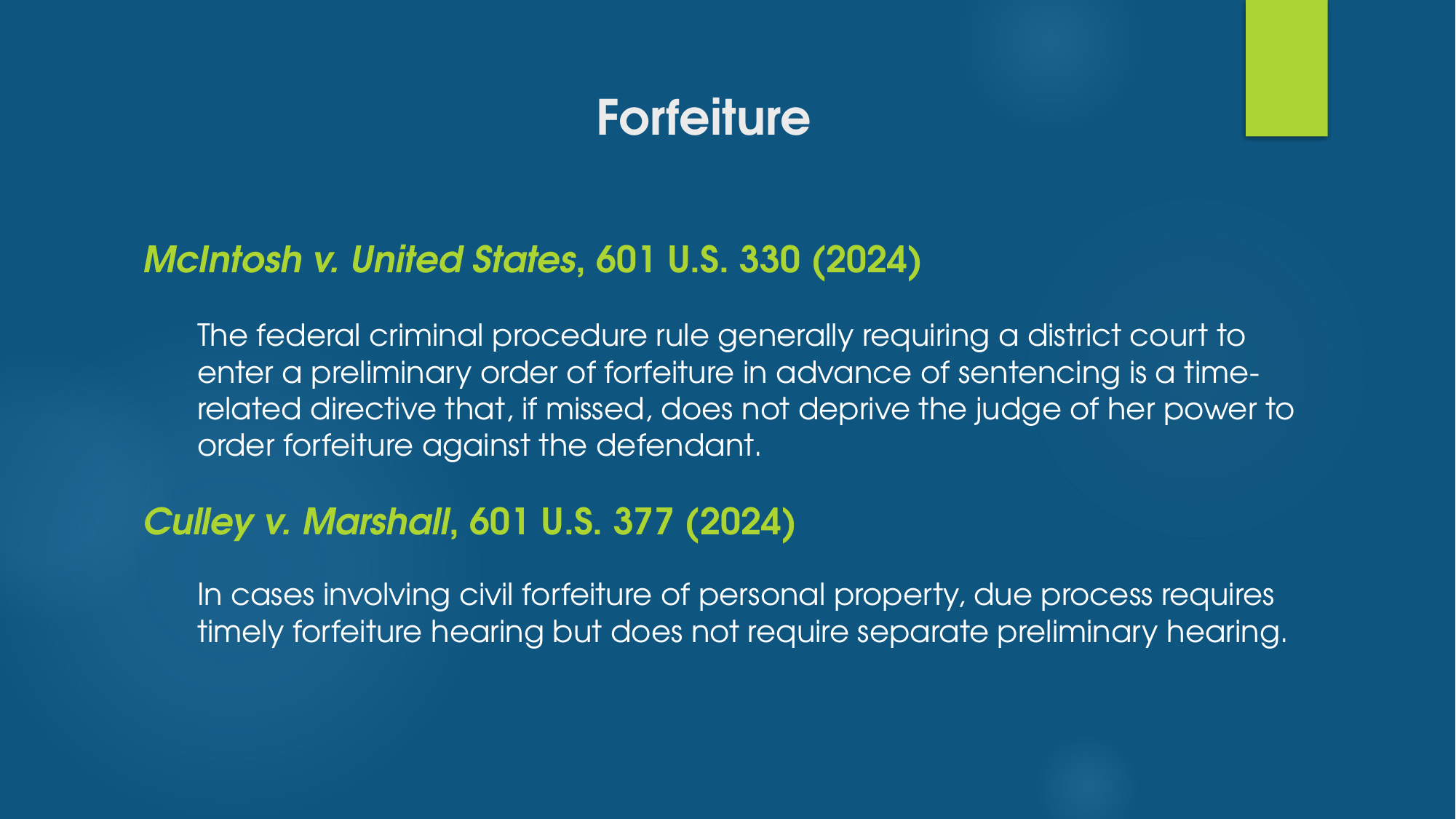

# Forfeiture
McIntosh v. United States, 601 U.S. 330 (2024)
The federal criminal procedure rule generally requiring a district court to enter a preliminary order of forfeiture in advance of sentencing is a time-related directive that, if missed, does not deprive the judge of her power to order forfeiture against the defendant.
Culley v. Marshall, 601 U.S. 377 (2024)
In cases involving civil forfeiture of personal property, due process requires timely forfeiture hearing but does not require separate preliminary hearing.